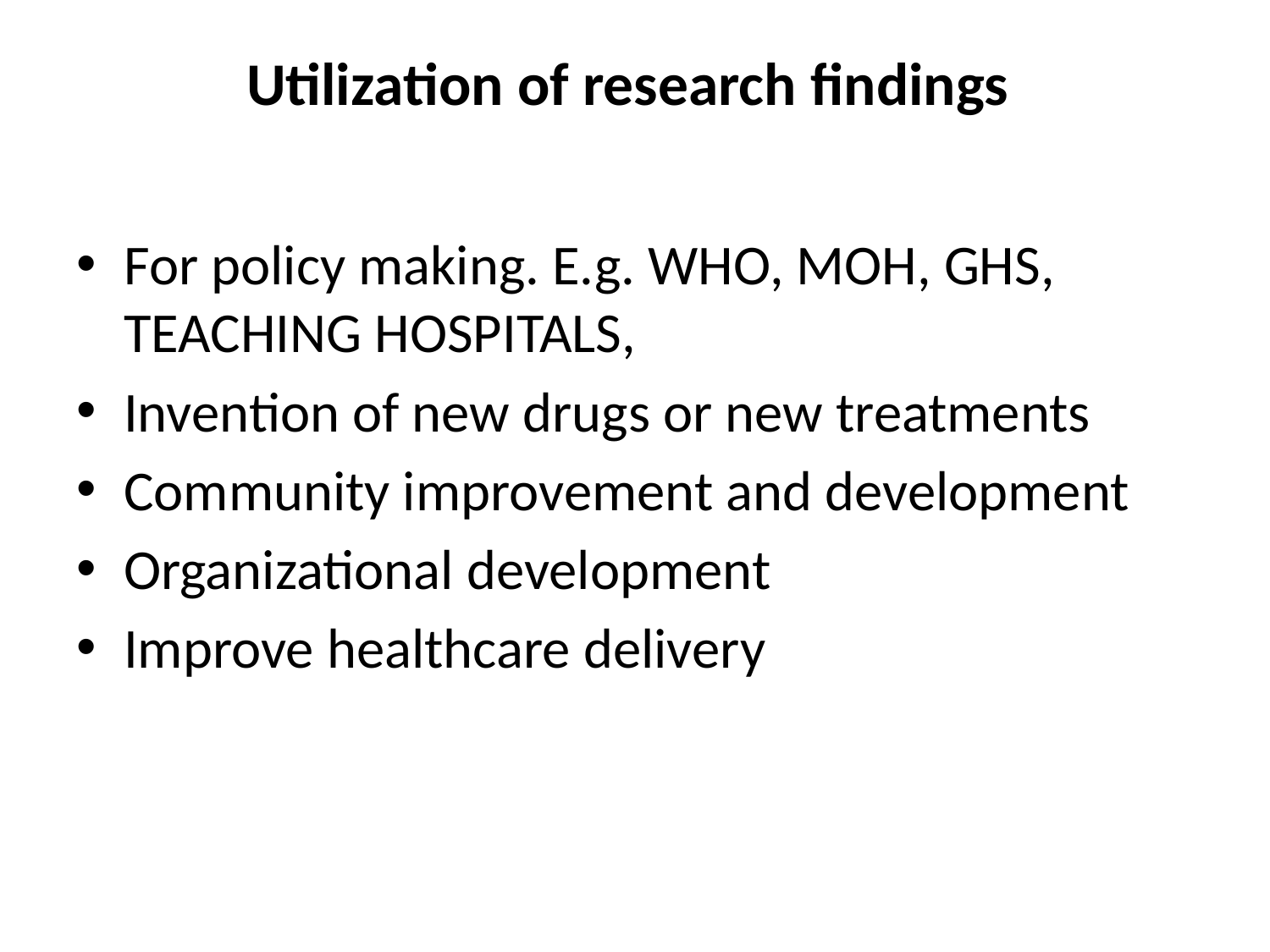

# Utilization of research findings
For policy making. E.g. WHO, MOH, GHS, TEACHING HOSPITALS,
Invention of new drugs or new treatments
Community improvement and development
Organizational development
Improve healthcare delivery